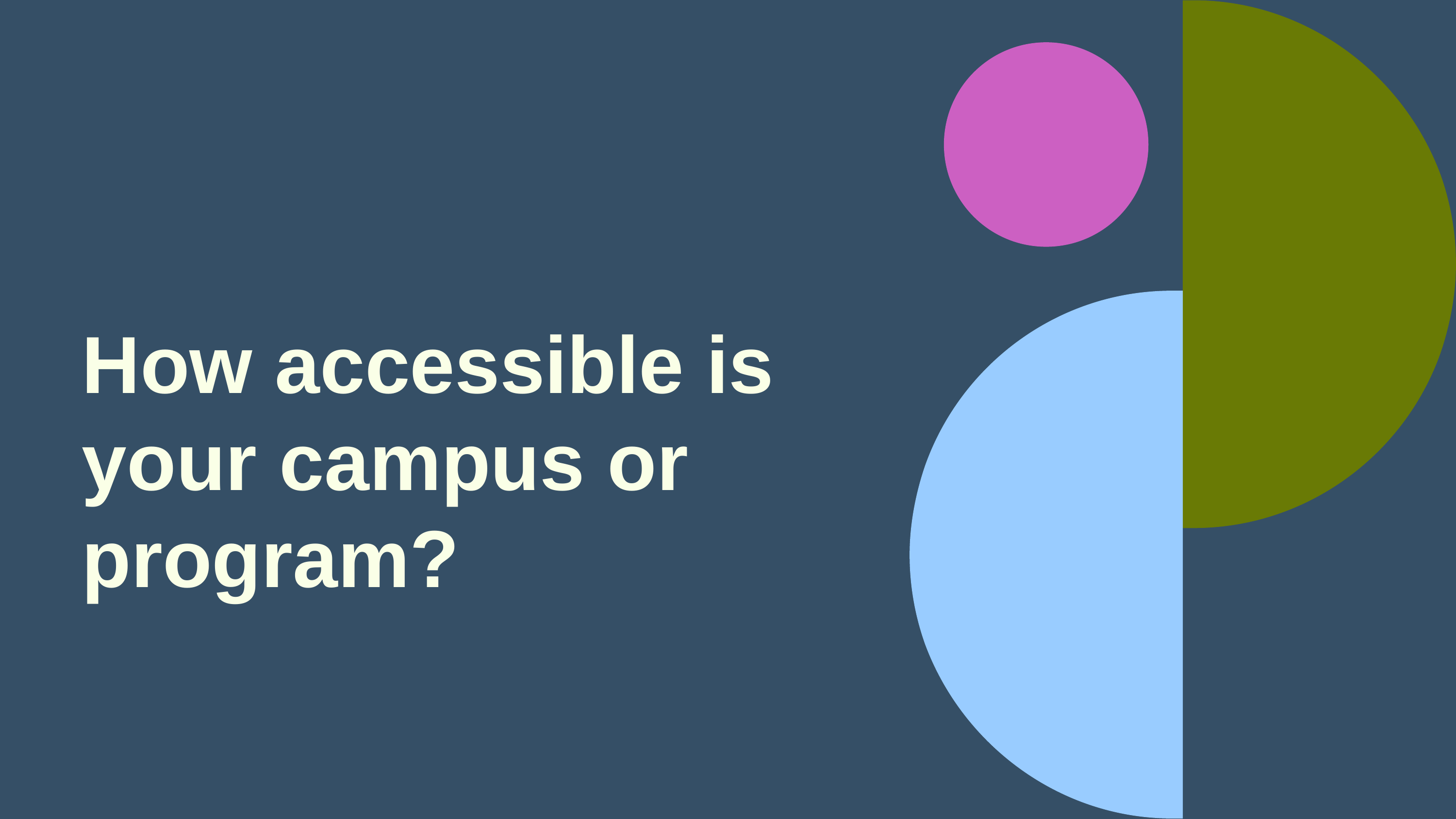

How accessible is your campus or program?